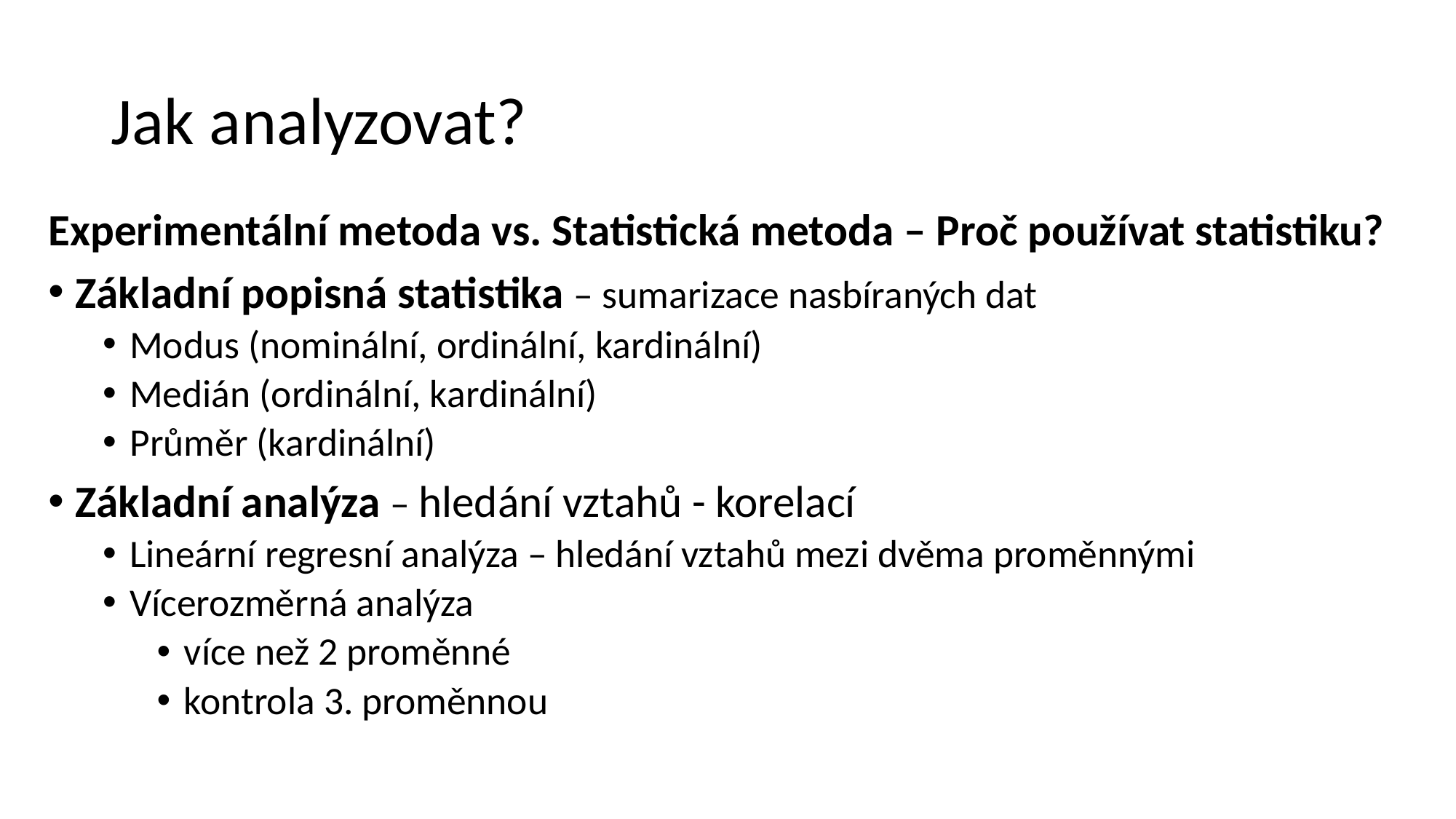

# Jak analyzovat?
Experimentální metoda vs. Statistická metoda – Proč používat statistiku?
Základní popisná statistika – sumarizace nasbíraných dat
Modus (nominální, ordinální, kardinální)
Medián (ordinální, kardinální)
Průměr (kardinální)
Základní analýza – hledání vztahů - korelací
Lineární regresní analýza – hledání vztahů mezi dvěma proměnnými
Vícerozměrná analýza
více než 2 proměnné
kontrola 3. proměnnou